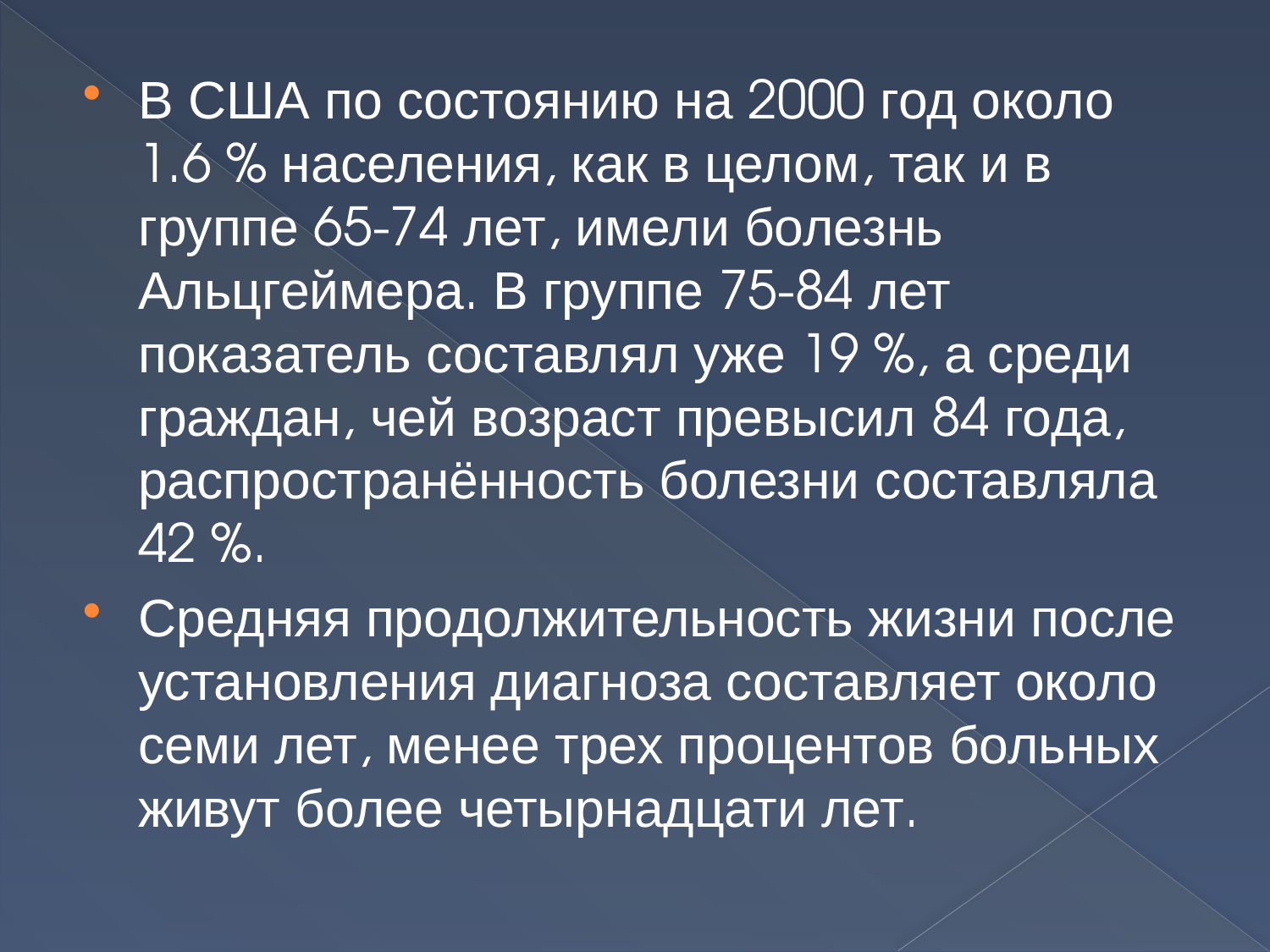

В США по состоянию на 2000 год около 1.6 % населения, как в целом, так и в группе 65-74 лет, имели болезнь Альцгеймера. В группе 75-84 лет показатель составлял уже 19 %, а среди граждан, чей возраст превысил 84 года, распространённость болезни составляла 42 %.
Средняя продолжительность жизни после установления диагноза составляет около семи лет, менее трех процентов больных живут более четырнадцати лет.